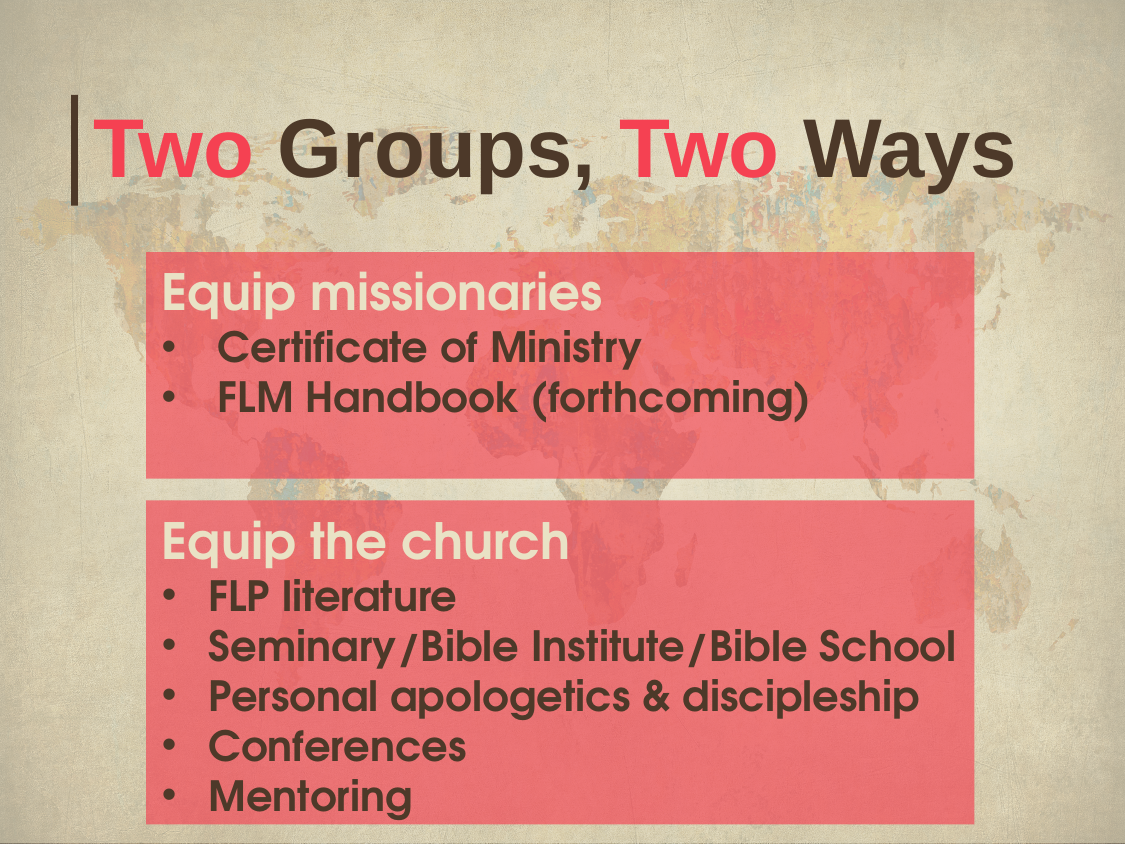

# Two Groups, Two Ways

Equip missionaries
Certificate of Ministry
FLM Handbook (forthcoming)

Equip the church
FLP literature
Seminary/Bible Institute/Bible School
Personal apologetics & discipleship
Conferences
Mentoring